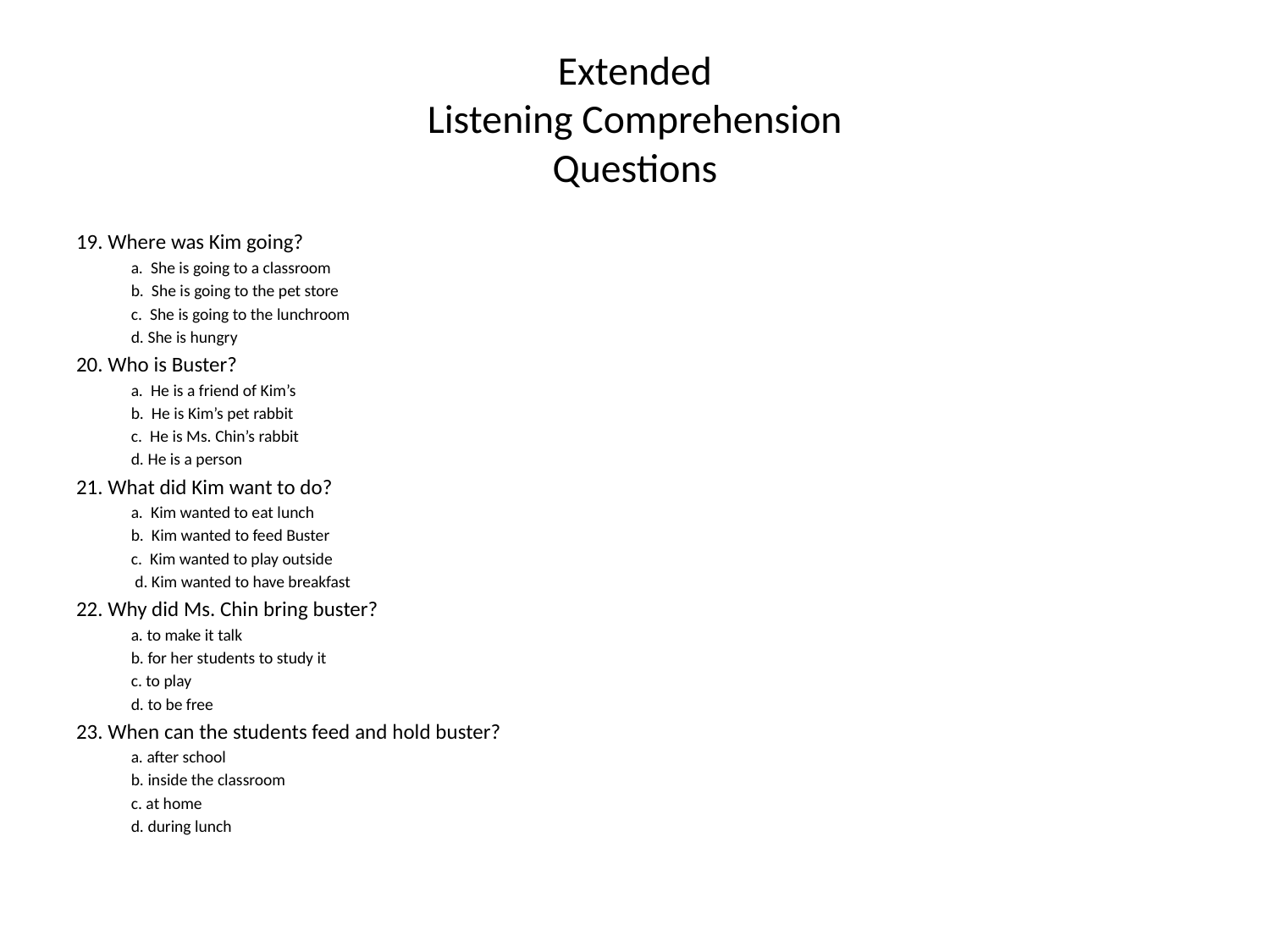

# Extended Listening Comprehension Questions
19. Where was Kim going?
a.  She is going to a classroom
b.  She is going to the pet store
c.  She is going to the lunchroom
d. She is hungry
20. Who is Buster?
a.  He is a friend of Kim’s
b.  He is Kim’s pet rabbit
c.  He is Ms. Chin’s rabbit
d. He is a person
21. What did Kim want to do?
a.  Kim wanted to eat lunch
b.  Kim wanted to feed Buster
c.  Kim wanted to play outside
 d. Kim wanted to have breakfast
22. Why did Ms. Chin bring buster?
a. to make it talk
b. for her students to study it
c. to play
d. to be free
23. When can the students feed and hold buster?
a. after school
b. inside the classroom
c. at home
d. during lunch